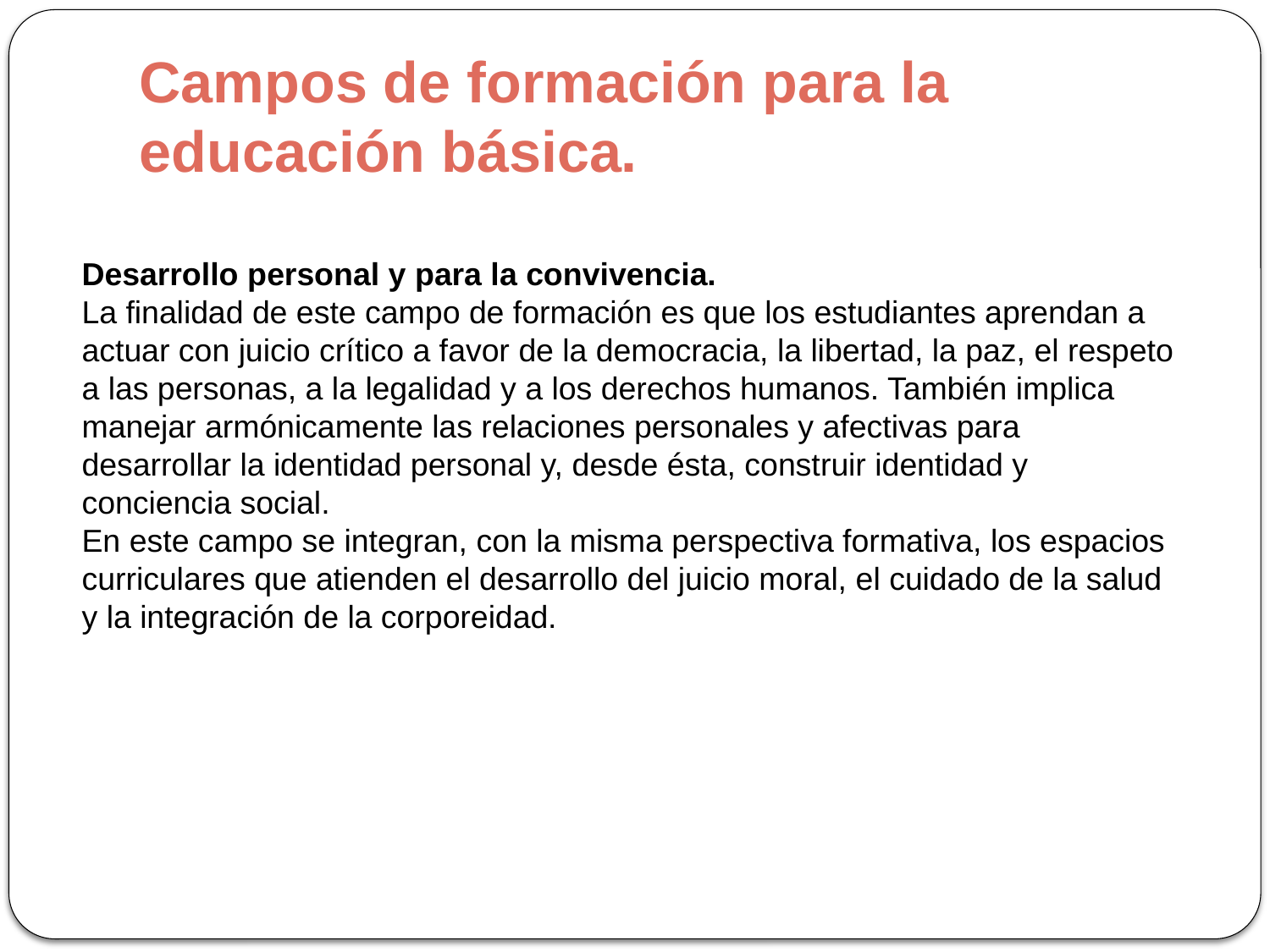

# Campos de formación para la educación básica.
Desarrollo personal y para la convivencia.
La finalidad de este campo de formación es que los estudiantes aprendan a actuar con juicio crítico a favor de la democracia, la libertad, la paz, el respeto a las personas, a la legalidad y a los derechos humanos. También implica manejar armónicamente las relaciones personales y afectivas para desarrollar la identidad personal y, desde ésta, construir identidad y conciencia social.
En este campo se integran, con la misma perspectiva formativa, los espacios curriculares que atienden el desarrollo del juicio moral, el cuidado de la salud y la integración de la corporeidad.